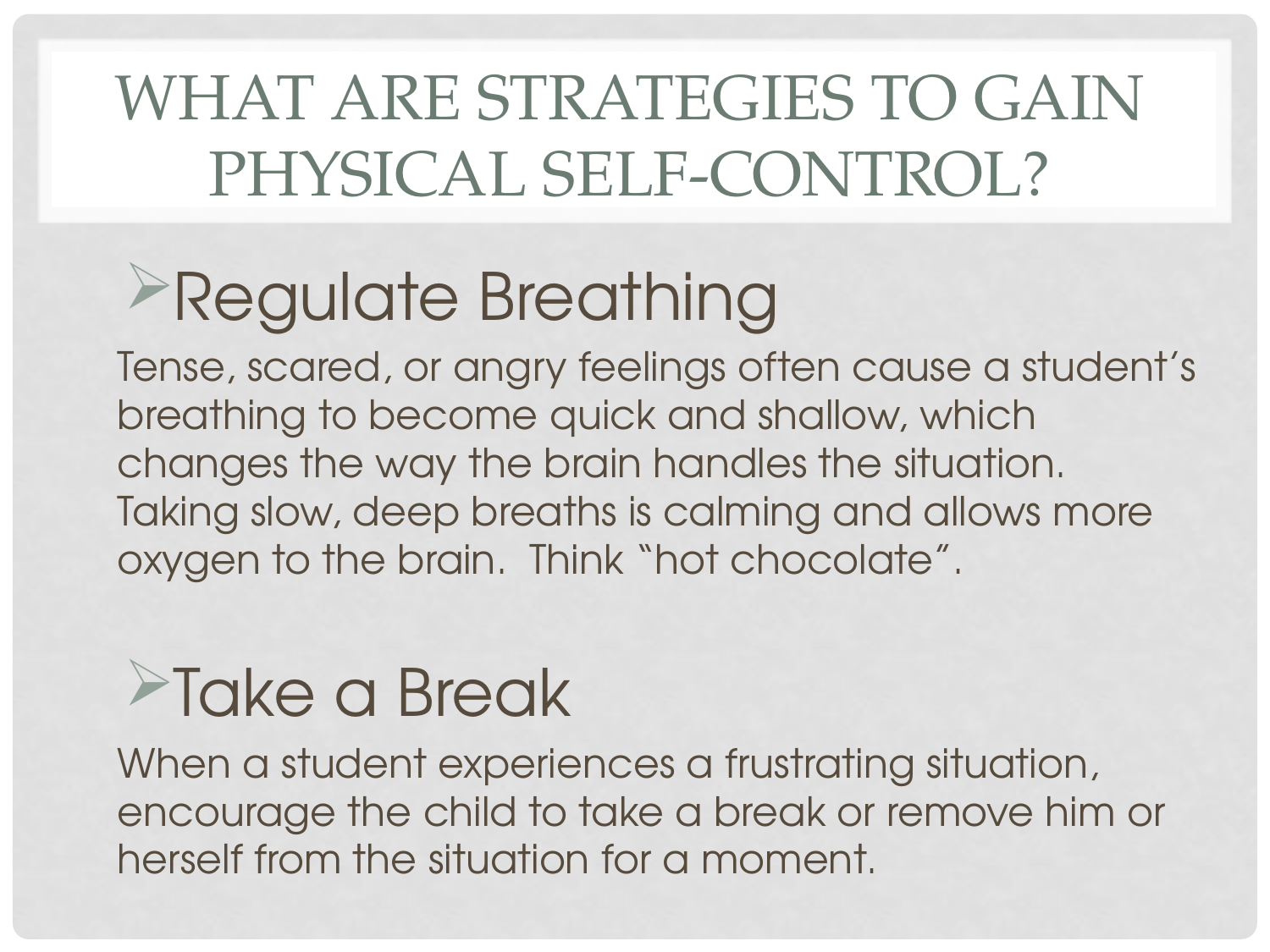

# What are strategies to gain physical self-control?
Regulate Breathing
Tense, scared, or angry feelings often cause a student’s breathing to become quick and shallow, which changes the way the brain handles the situation.  Taking slow, deep breaths is calming and allows more oxygen to the brain.  Think “hot chocolate”.

Take a Break
When a student experiences a frustrating situation, encourage the child to take a break or remove him or herself from the situation for a moment.